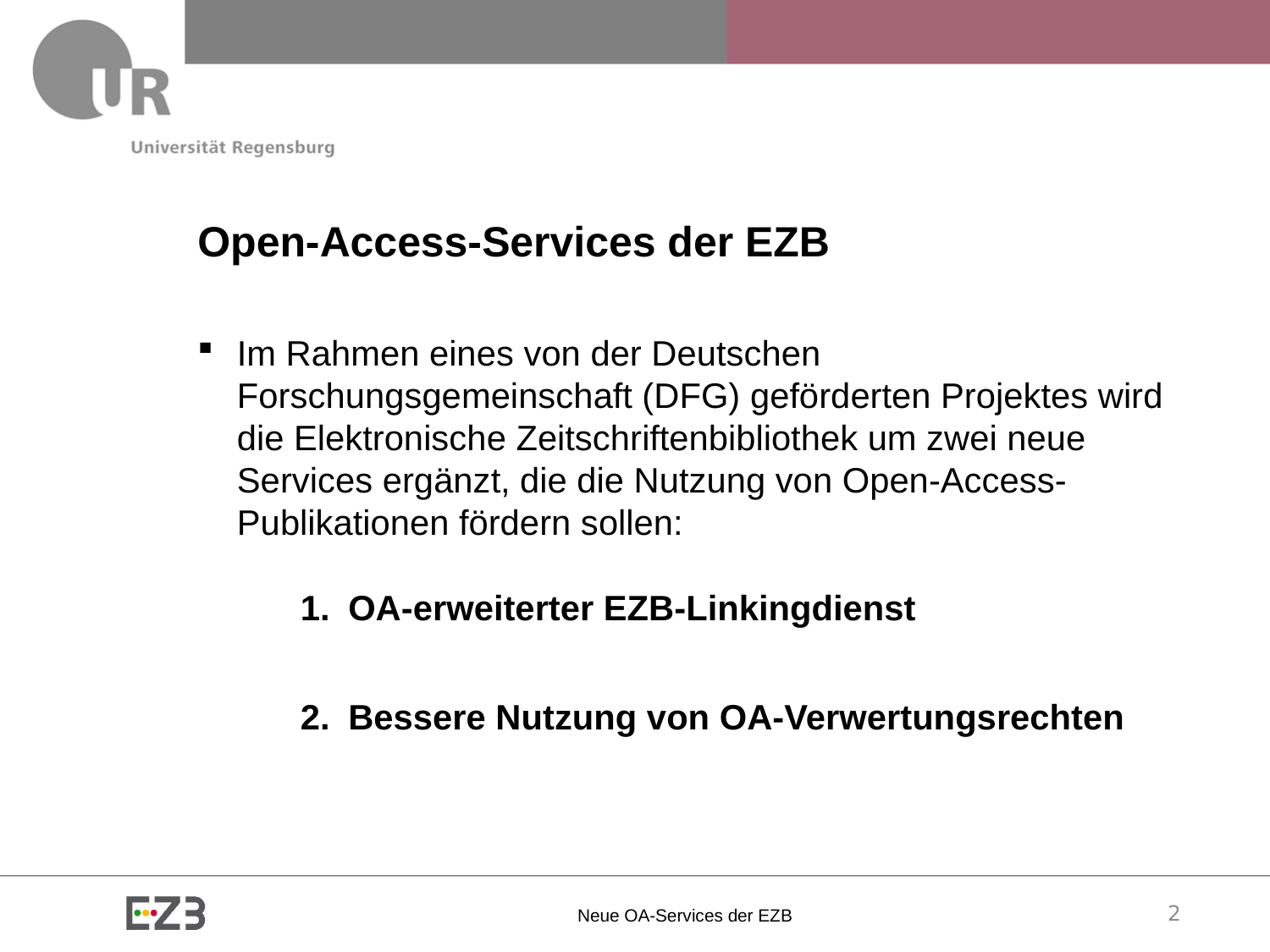

# Open-Access-Services der EZB
Im Rahmen eines von der Deutschen Forschungsgemeinschaft (DFG) geförderten Projektes wird die Elektronische Zeitschriftenbibliothek um zwei neue Services ergänzt, die die Nutzung von Open-Access-Publikationen fördern sollen:

OA-erweiterter EZB-Linkingdienst

Bessere Nutzung von OA-Verwertungsrechten